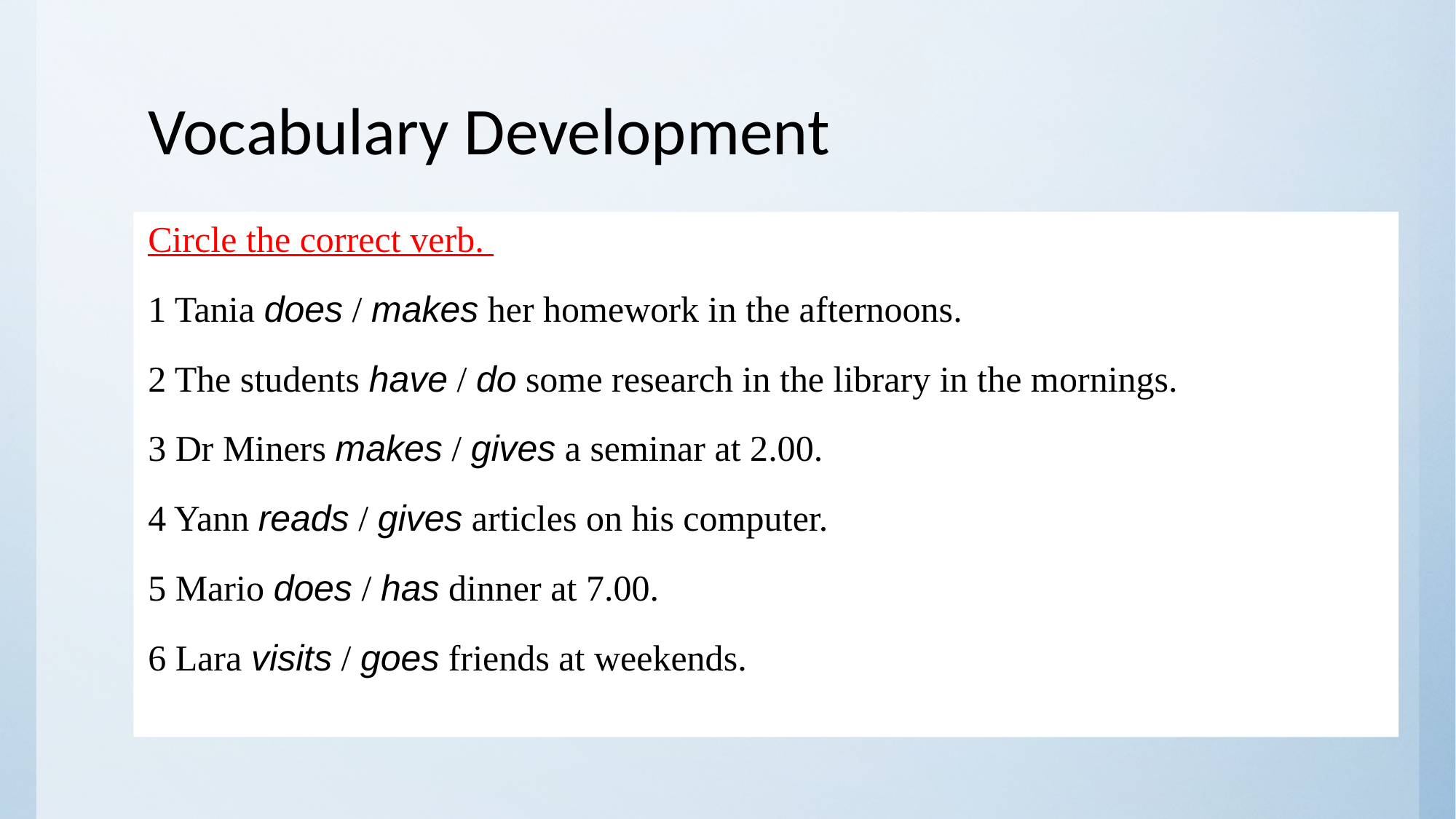

# Vocabulary Development
Circle the correct verb.
1 Tania does / makes her homework in the afternoons.
2 The students have / do some research in the library in the mornings.
3 Dr Miners makes / gives a seminar at 2.00.
4 Yann reads / gives articles on his computer.
5 Mario does / has dinner at 7.00.
6 Lara visits / goes friends at weekends.